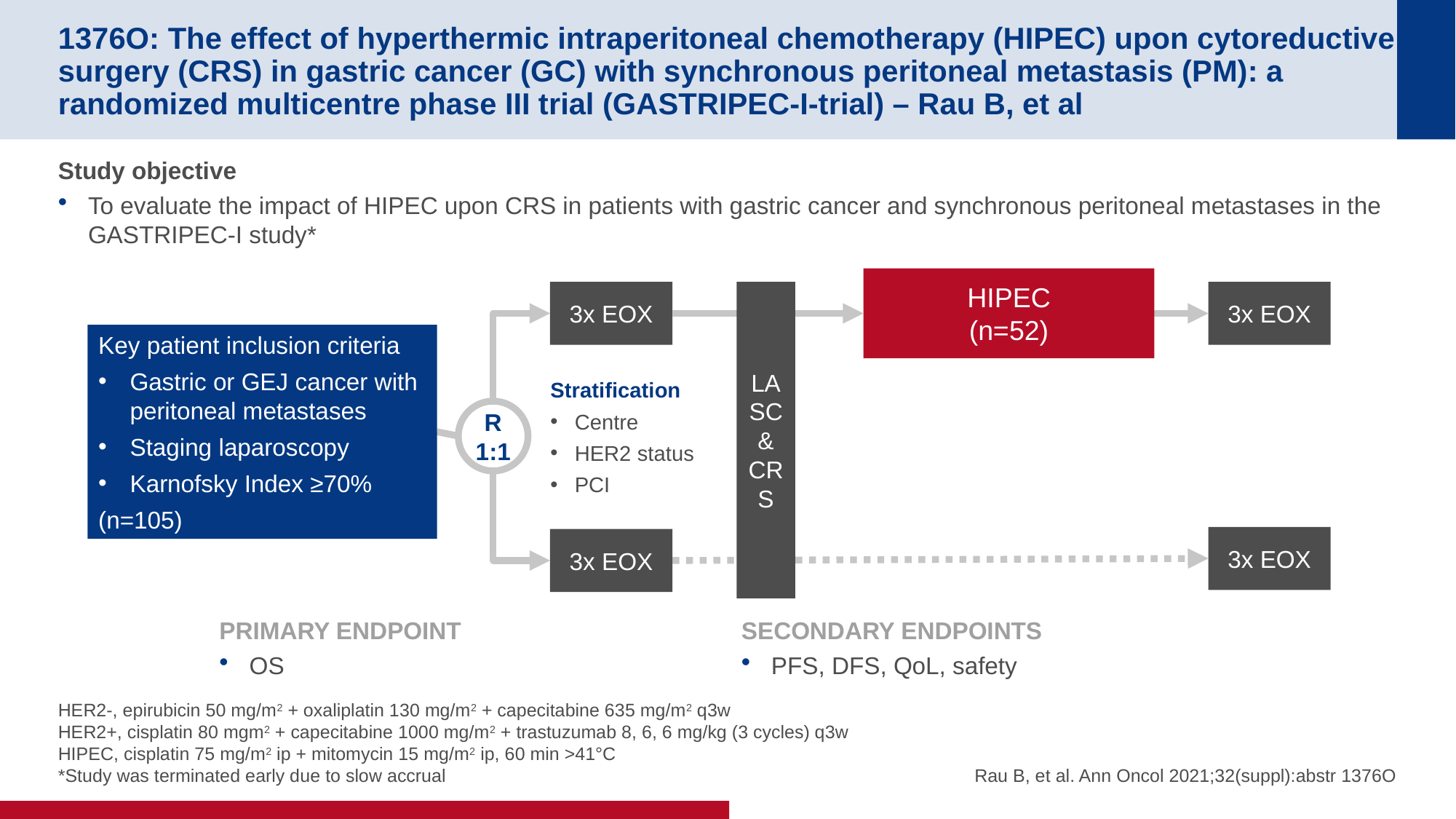

# 1376O: The effect of hyperthermic intraperitoneal chemotherapy (HIPEC) upon cytoreductive surgery (CRS) in gastric cancer (GC) with synchronous peritoneal metastasis (PM): a randomized multicentre phase III trial (GASTRIPEC-I-trial) – Rau B, et al
Study objective
To evaluate the impact of HIPEC upon CRS in patients with gastric cancer and synchronous peritoneal metastases in the GASTRIPEC-I study*
HIPEC
(n=52)
3x EOX
LASC & CRS
3x EOX
Key patient inclusion criteria
Gastric or GEJ cancer with peritoneal metastases
Staging laparoscopy
Karnofsky Index ≥70%
(n=105)
Stratification
Centre
HER2 status
PCI

R
1:1
3x EOX
3x EOX
PRIMARY ENDPOINT
OS
SECONDARY ENDPOINTS
PFS, DFS, QoL, safety
HER2-, epirubicin 50 mg/m2 + oxaliplatin 130 mg/m2 + capecitabine 635 mg/m2 q3w
HER2+, cisplatin 80 mgm2 + capecitabine 1000 mg/m2 + trastuzumab 8, 6, 6 mg/kg (3 cycles) q3w
HIPEC, cisplatin 75 mg/m2 ip + mitomycin 15 mg/m2 ip, 60 min >41°C
*Study was terminated early due to slow accrual
Rau B, et al. Ann Oncol 2021;32(suppl):abstr 1376O